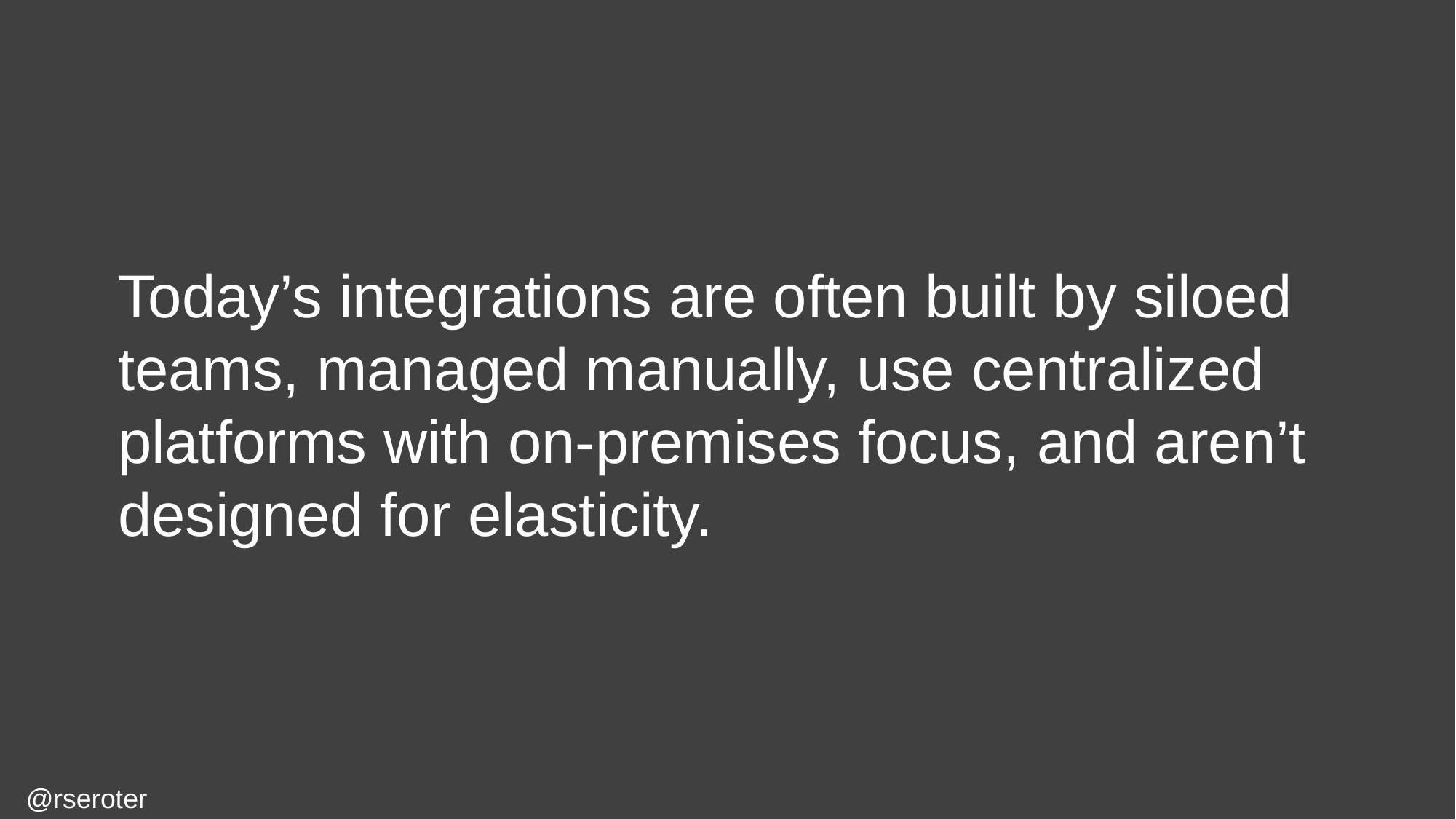

Today’s integrations are often built by siloed teams, managed manually, use centralized platforms with on-premises focus, and aren’t designed for elasticity.
@rseroter